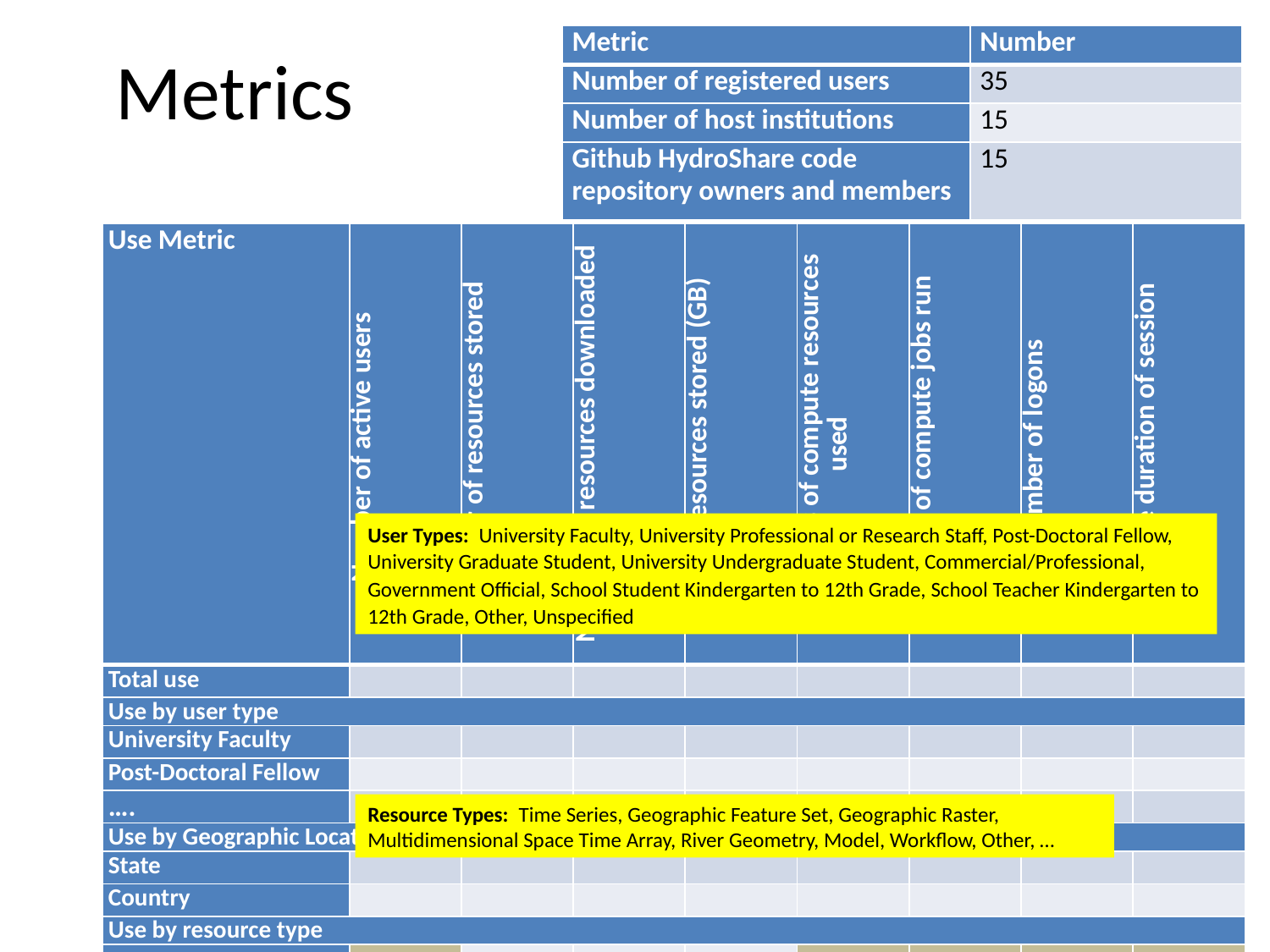

| Metric | Number |
| --- | --- |
| Number of registered users | 35 |
| Number of host institutions | 15 |
| Github HydroShare code repository owners and members | 15 |
# Metrics
| Use Metric | Number of active users | Number of resources stored | Number of resources downloaded | Size of resources stored (GB) | CPU hours of compute resources used | Number of compute jobs run | Number of logons | Average duration of session |
| --- | --- | --- | --- | --- | --- | --- | --- | --- |
| Total use |  |  |  |  |  |  |  |  |
| Use by user type |  |  |  |  |  |  |  |  |
| University Faculty |  |  |  |  |  |  |  |  |
| Post-Doctoral Fellow |  |  |  |  |  |  |  |  |
| …. |  |  |  |  |  |  |  |  |
| Use by Geographic Location |  |  |  |  |  |  |  |  |
| State |  |  |  |  |  |  |  |  |
| Country |  |  |  |  |  |  |  |  |
| Use by resource type |  |  |  |  |  |  |  |  |
| Time Series |  |  |  |  |  |  |  |  |
| Geographic Feature Set |  |  |  |  |  |  |  |  |
| …. |  |  |  |  |  |  |  |  |
User Types:  University Faculty, University Professional or Research Staff, Post-Doctoral Fellow,  University Graduate Student, University Undergraduate Student, Commercial/Professional, Government Official, School Student Kindergarten to 12th Grade, School Teacher Kindergarten to 12th Grade, Other, Unspecified
Resource Types:  Time Series, Geographic Feature Set, Geographic Raster, Multidimensional Space Time Array, River Geometry, Model, Workflow, Other, …